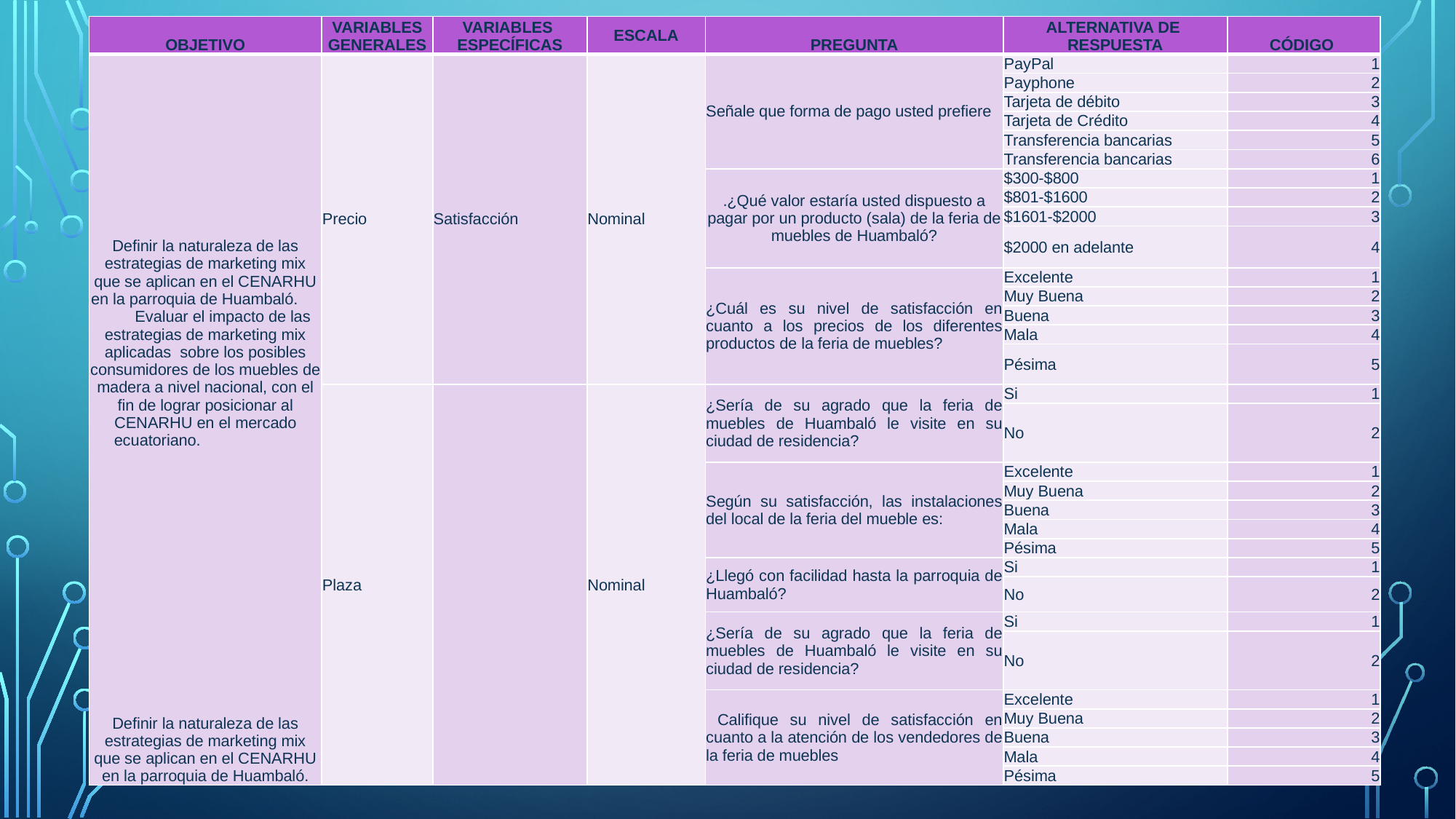

| OBJETIVO | VARIABLES GENERALES | VARIABLES ESPECÍFICAS | ESCALA | PREGUNTA | ALTERNATIVA DE RESPUESTA | CÓDIGO |
| --- | --- | --- | --- | --- | --- | --- |
| Definir la naturaleza de las estrategias de marketing mix que se aplican en el CENARHU en la parroquia de Huambaló. Evaluar el impacto de las estrategias de marketing mix aplicadas sobre los posibles consumidores de los muebles de madera a nivel nacional, con el fin de lograr posicionar al CENARHU en el mercado ecuatoriano. Definir la naturaleza de las estrategias de marketing mix que se aplican en el CENARHU en la parroquia de Huambaló. | Precio | Satisfacción | Nominal | Señale que forma de pago usted prefiere | PayPal | 1 |
|  |  |  |  |  | Payphone | 2 |
|  |  |  |  |  | Tarjeta de débito | 3 |
|  |  |  |  |  | Tarjeta de Crédito | 4 |
|  |  |  |  |  | Transferencia bancarias | 5 |
|  |  |  |  |  | Transferencia bancarias | 6 |
|  |  |  |  | .¿Qué valor estaría usted dispuesto a pagar por un producto (sala) de la feria de muebles de Huambaló? | $300-$800 | 1 |
|  |  |  |  |  | $801-$1600 | 2 |
|  |  |  |  |  | $1601-$2000 | 3 |
|  |  |  |  |  | $2000 en adelante | 4 |
|  |  |  |  | ¿Cuál es su nivel de satisfacción en cuanto a los precios de los diferentes productos de la feria de muebles? | Excelente | 1 |
|  |  |  |  |  | Muy Buena | 2 |
|  |  |  |  |  | Buena | 3 |
|  |  |  |  |  | Mala | 4 |
|  |  |  |  |  | Pésima | 5 |
|  | Plaza |  | Nominal | ¿Sería de su agrado que la feria de muebles de Huambaló le visite en su ciudad de residencia? | Si | 1 |
|  |  |  |  |  | No | 2 |
|  |  |  |  | Según su satisfacción, las instalaciones del local de la feria del mueble es: | Excelente | 1 |
|  |  |  |  |  | Muy Buena | 2 |
|  |  |  |  |  | Buena | 3 |
|  |  |  |  |  | Mala | 4 |
|  |  |  |  |  | Pésima | 5 |
|  |  |  |  | ¿Llegó con facilidad hasta la parroquia de Huambaló? | Si | 1 |
|  |  |  |  |  | No | 2 |
|  |  |  |  | ¿Sería de su agrado que la feria de muebles de Huambaló le visite en su ciudad de residencia? | Si | 1 |
|  |  |  |  |  | No | 2 |
|  |  |  |  | Califique su nivel de satisfacción en cuanto a la atención de los vendedores de la feria de muebles | Excelente | 1 |
|  |  |  |  |  | Muy Buena | 2 |
|  |  |  |  |  | Buena | 3 |
|  |  |  |  |  | Mala | 4 |
|  |  |  |  |  | Pésima | 5 |